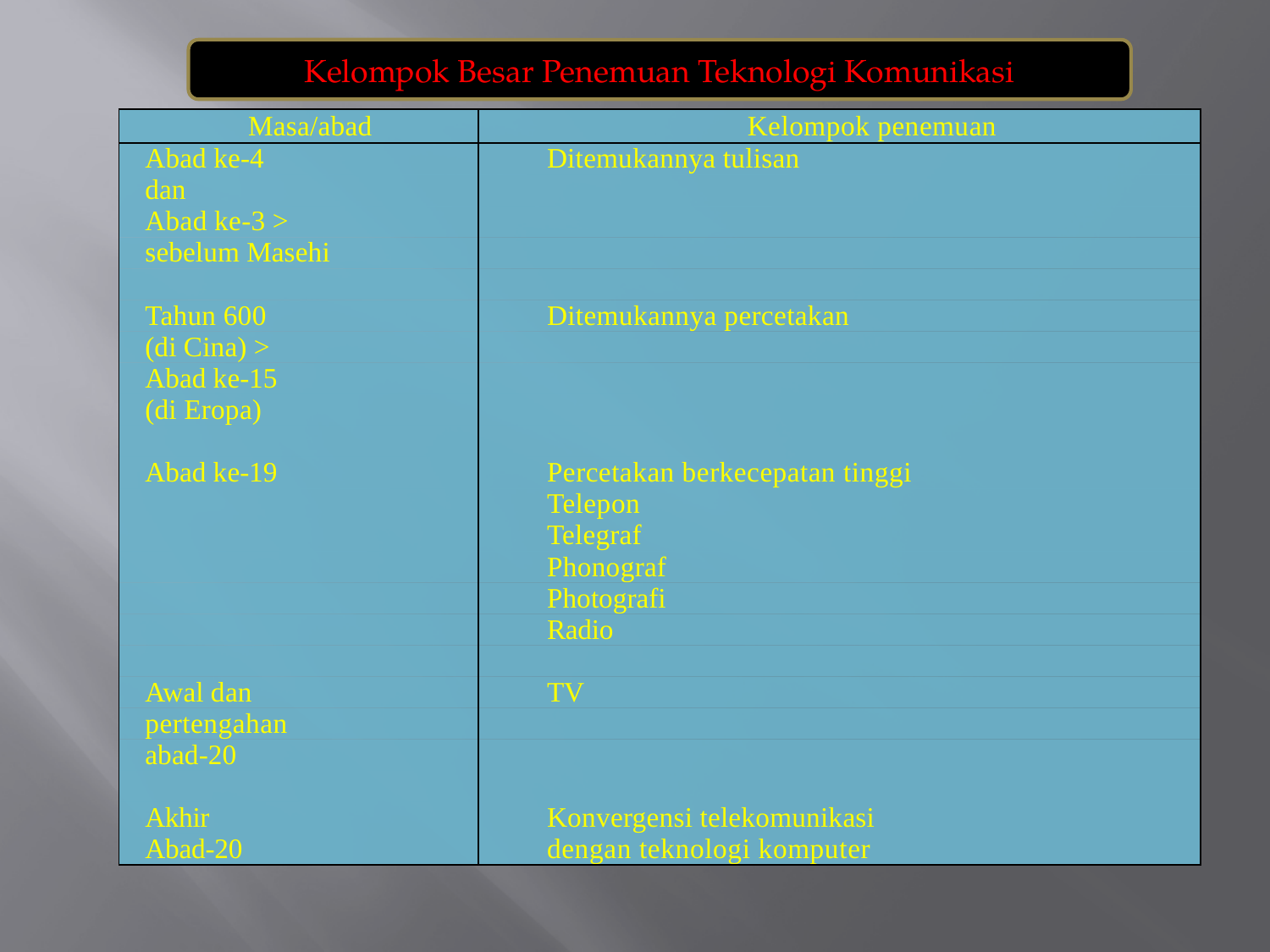

Kelompok Besar Penemuan Teknologi Komunikasi
| Masa/abad | Kelompok penemuan |
| --- | --- |
| Abad ke-4 | Ditemukannya tulisan |
| dan |  |
| Abad ke-3 > |  |
| sebelum Masehi |  |
|  |  |
| Tahun 600 | Ditemukannya percetakan |
| (di Cina) > |  |
| Abad ke-15 |  |
| (di Eropa) |  |
|  |  |
| Abad ke-19 | Percetakan berkecepatan tinggi |
|  | Telepon |
|  | Telegraf |
|  | Phonograf |
|  | Photografi |
|  | Radio |
|  |  |
| Awal dan | TV |
| pertengahan |  |
| abad-20 |  |
|  |  |
| Akhir | Konvergensi telekomunikasi |
| Abad-20 | dengan teknologi komputer |